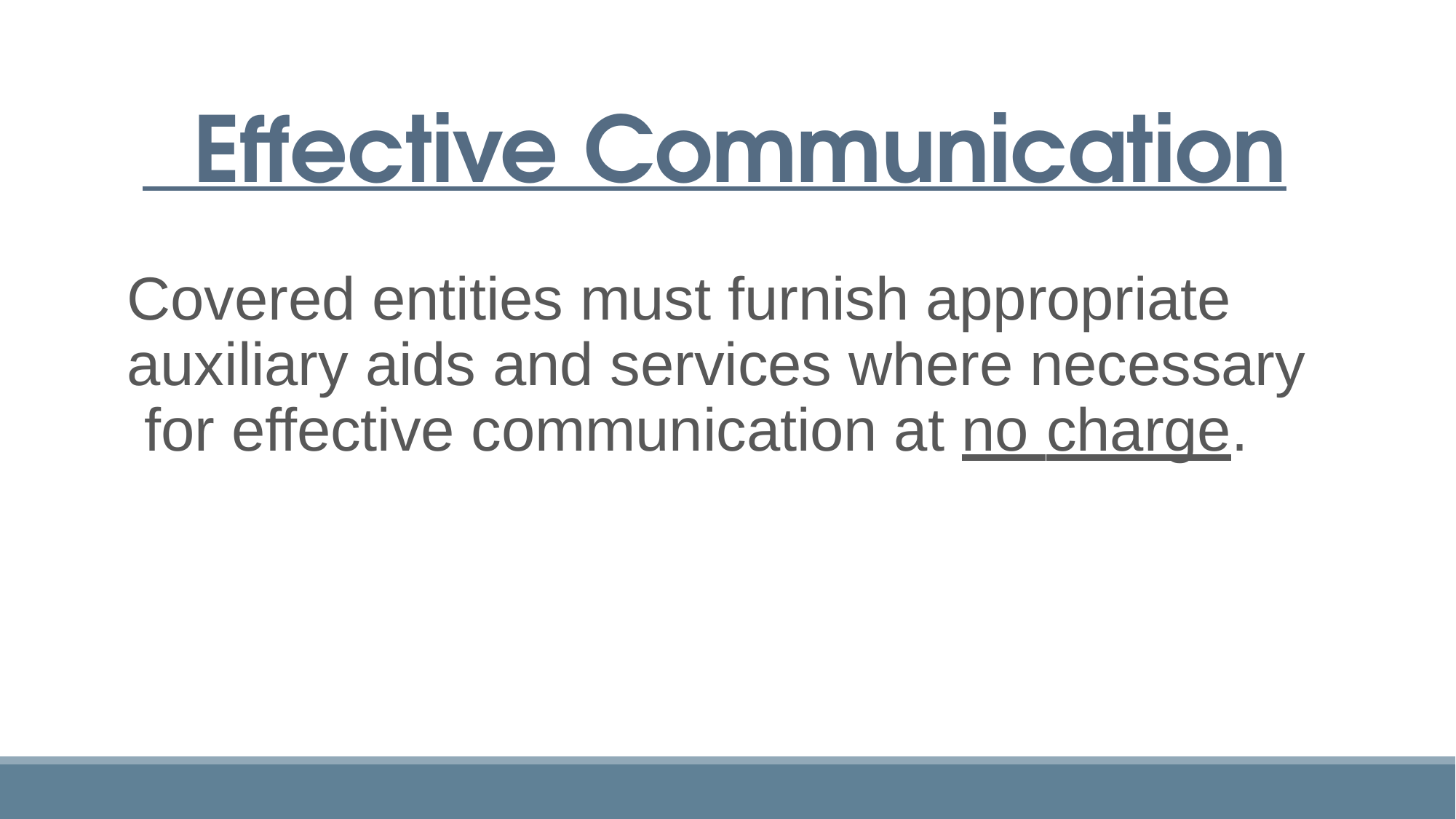

# Effective Communication
Covered entities must furnish appropriate  auxiliary aids and services where necessary  for effective communication at no charge.